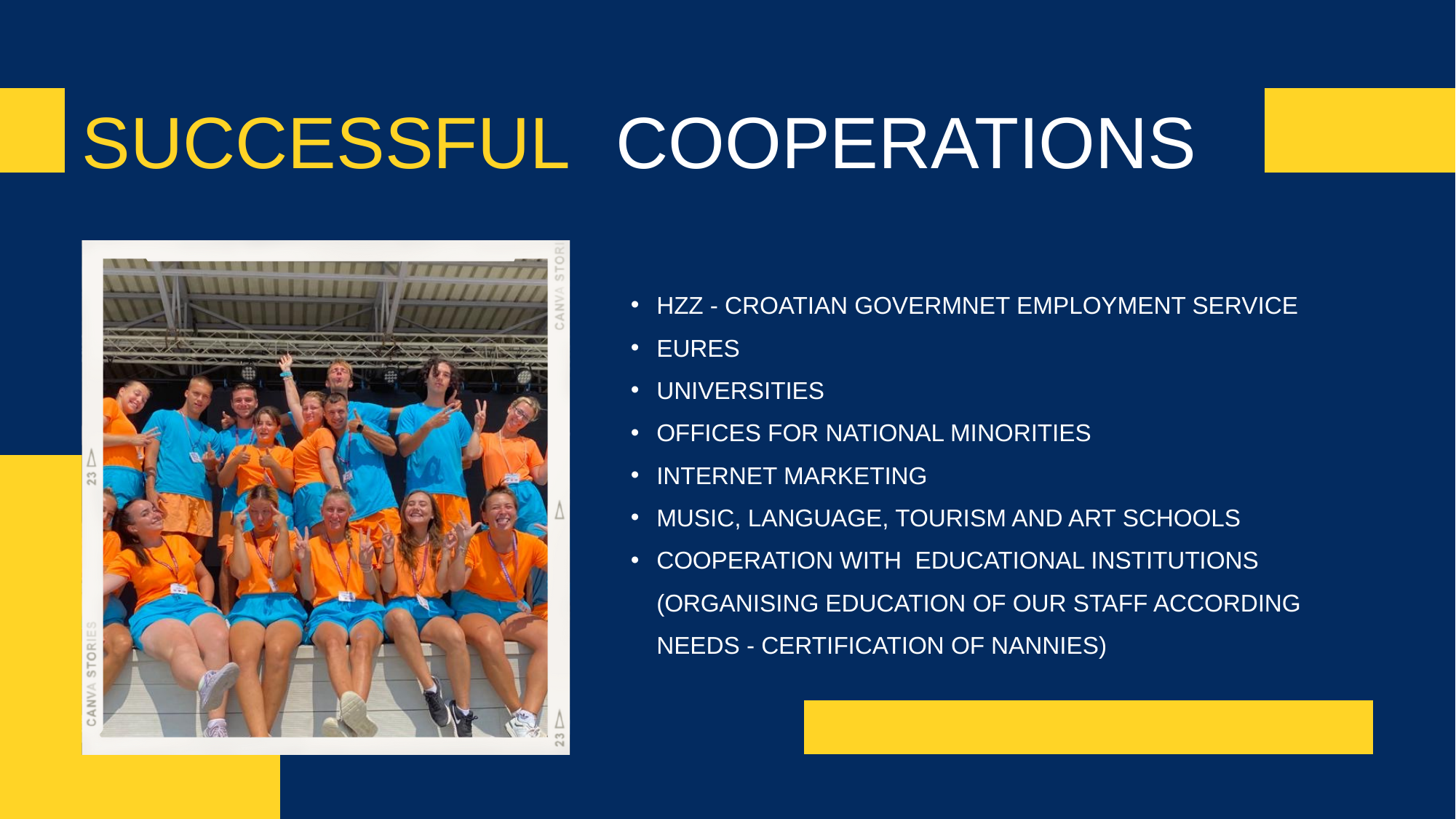

SUCCESSFUL
COOPERATIONS

HZZ - CROATIAN GOVERMNET EMPLOYMENT SERVICE
EURES
UNIVERSITIES
OFFICES FOR NATIONAL MINORITIES
INTERNET MARKETING
MUSIC, LANGUAGE, TOURISM AND ART SCHOOLS
COOPERATION WITH  EDUCATIONAL INSTITUTIONS (ORGANISING EDUCATION OF OUR STAFF ACCORDING NEEDS - CERTIFICATION OF NANNIES)